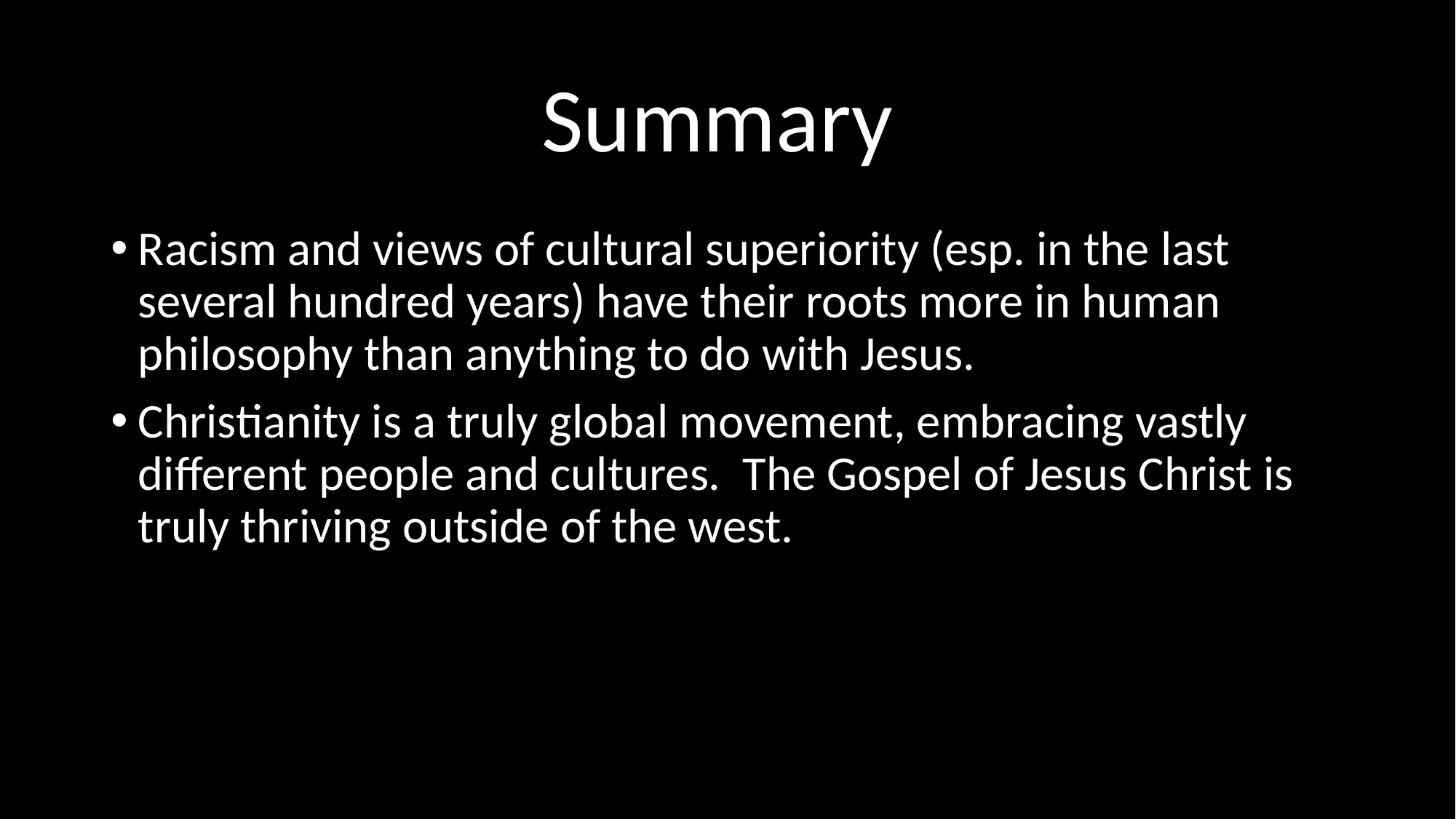

# Summary
Racism and views of cultural superiority (esp. in the last several hundred years) have their roots more in human philosophy than anything to do with Jesus.
Christianity is a truly global movement, embracing vastly different people and cultures.  The Gospel of Jesus Christ is truly thriving outside of the west.